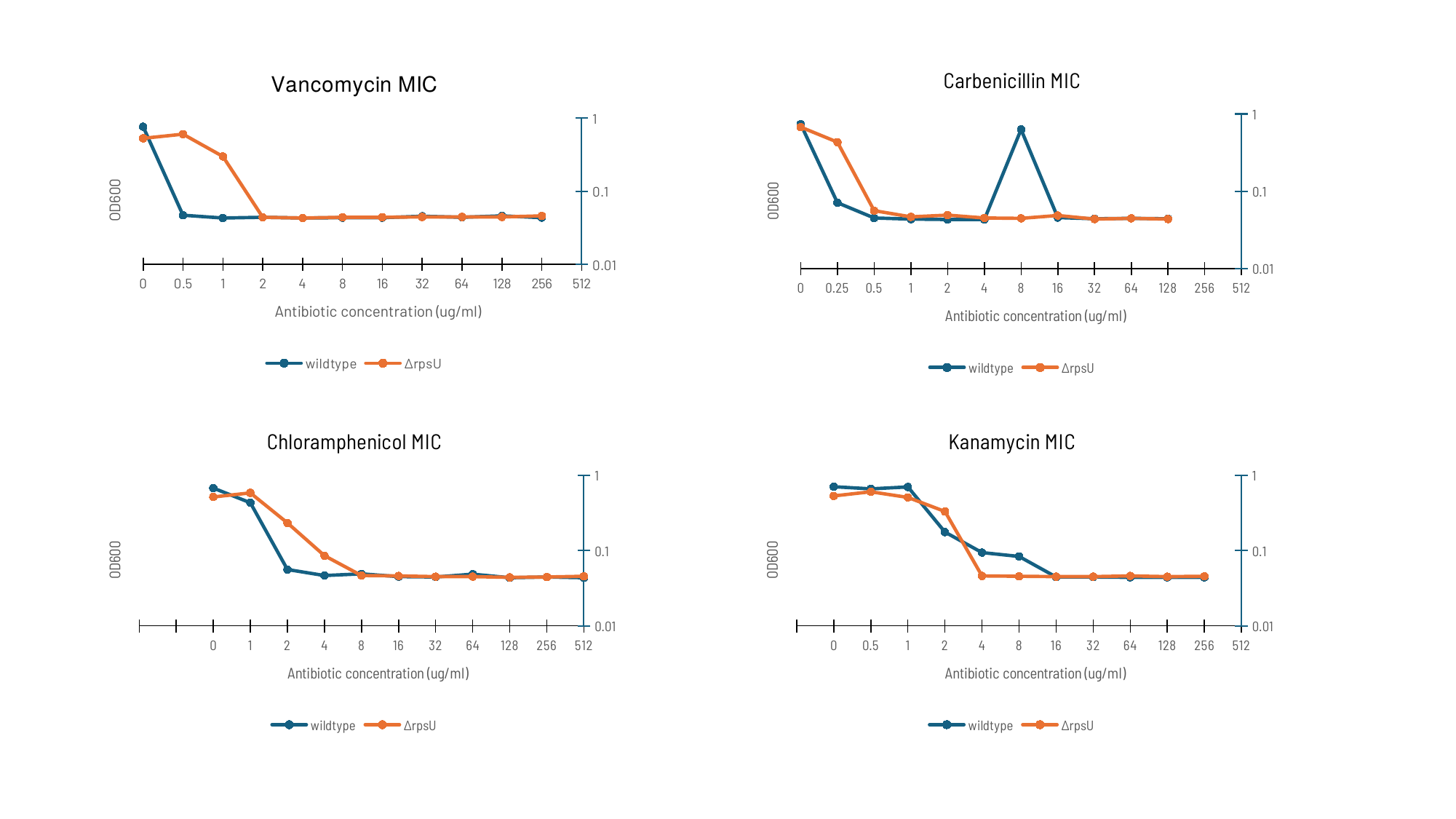

### Chart: Vancomycin MIC

| Category | wildtype | ∆rpsU |
|---|---|---|
| 512 | None | None |
| 256 | 0.0435 | 0.046 |
| 128 | 0.046 | 0.0445 |
| 64 | 0.044 | 0.0445 |
| 32 | 0.0455 | 0.0445 |
| 16 | 0.0435 | 0.044 |
| 8 | 0.0435 | 0.044 |
| 4 | 0.043 | 0.043 |
| 2 | 0.044 | 0.044 |
| 1 | 0.043 | 0.30000000000000004 |
| 0.5 | 0.047 | 0.6054999999999999 |
| 0 | 0.7655000000000001 | 0.5315000000000001 |

### Chart: Carbenicillin MIC

| Category | wildtype | ∆rpsU |
|---|---|---|
| 512 | None | None |
| 256 | None | None |
| 128 | 0.044 | 0.0435 |
| 64 | 0.0445 | 0.0445 |
| 32 | 0.044 | 0.0435 |
| 16 | 0.0455 | 0.0485 |
| 8 | 0.629 | 0.0445 |
| 4 | 0.043 | 0.045 |
| 2 | 0.043 | 0.049 |
| 1 | 0.0435 | 0.0465 |
| 0.5 | 0.045 | 0.055999999999999994 |
| 0.25 | 0.07100000000000001 | 0.4315 |
| 0 | 0.7365 | 0.675 |

### Chart: Chloramphenicol MIC

| Category | wildtype | ∆rpsU |
|---|---|---|
| 512 | 0.0435 | 0.0455 |
| 256 | 0.0445 | 0.0445 |
| 128 | 0.0435 | 0.044 |
| 64 | 0.0485 | 0.045 |
| 32 | 0.0445 | 0.045 |
| 16 | 0.045 | 0.046 |
| 8 | 0.049 | 0.0465 |
| 4 | 0.0465 | 0.08549999999999999 |
| 2 | 0.055999999999999994 | 0.233 |
| 1 | 0.4315 | 0.583 |
| 0 | 0.675 | 0.5145 |
|  | None | None |
|  | None | None |

### Chart: Kanamycin MIC

| Category | wildtype | ∆rpsU |
|---|---|---|
| 512 | None | None |
| 256 | 0.044 | 0.0455 |
| 128 | 0.044 | 0.045 |
| 64 | 0.044 | 0.046 |
| 32 | 0.0445 | 0.045 |
| 16 | 0.0445 | 0.045 |
| 8 | 0.0835 | 0.0455 |
| 4 | 0.094 | 0.046 |
| 2 | 0.176 | 0.3305 |
| 1 | 0.6995 | 0.508 |
| 0.5 | 0.66 | 0.603 |
| 0 | 0.704 | 0.5315 |
|  | None | None |